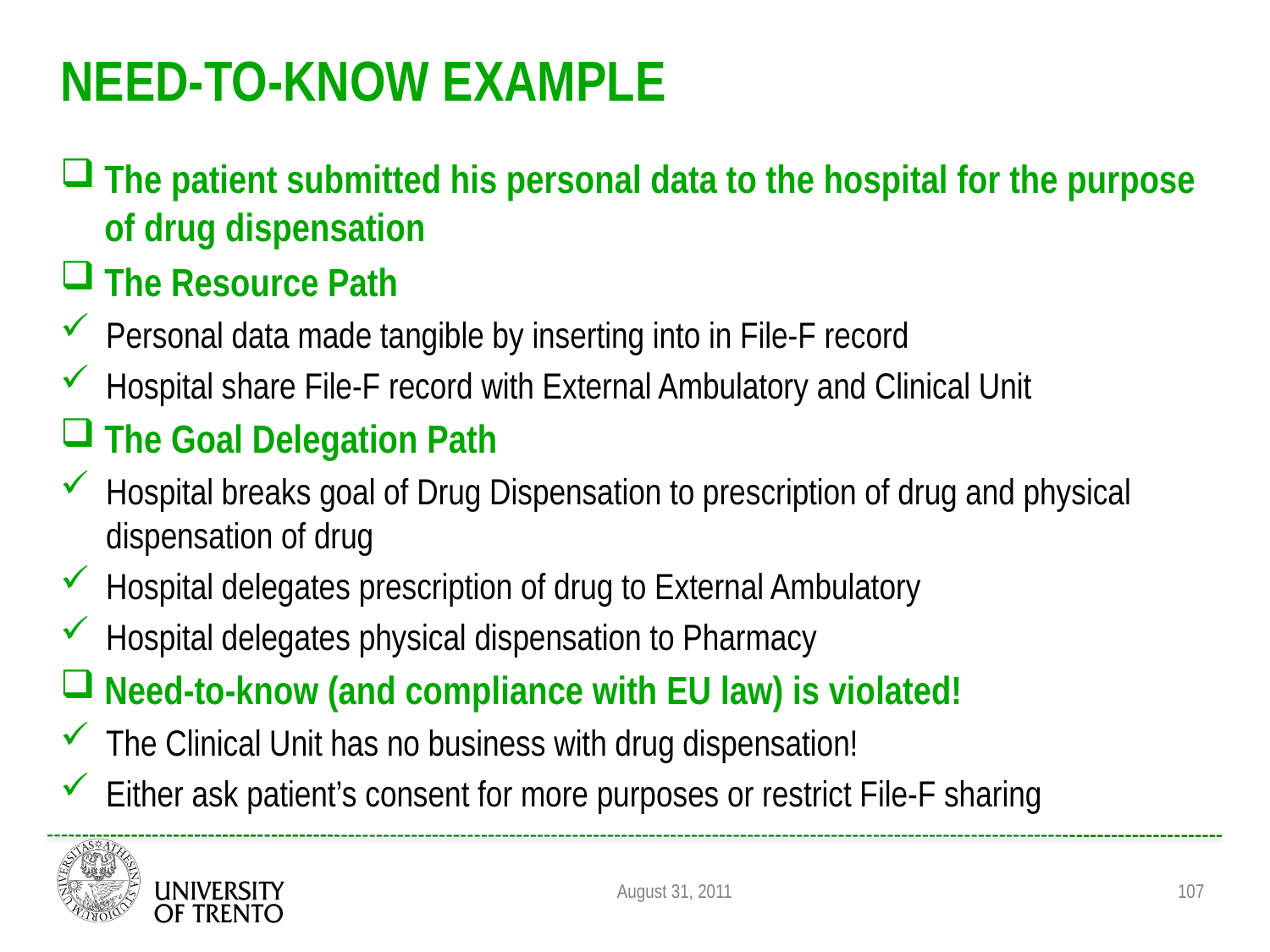

# Need-To-KNOW Example
The patient submitted his personal data to the hospital for the purpose of drug dispensation
The Resource Path
Personal data made tangible by inserting into in File-F record
Hospital share File-F record with External Ambulatory and Clinical Unit
The Goal Delegation Path
Hospital breaks goal of Drug Dispensation to prescription of drug and physical dispensation of drug
Hospital delegates prescription of drug to External Ambulatory
Hospital delegates physical dispensation to Pharmacy
Need-to-know (and compliance with EU law) is violated!
The Clinical Unit has no business with drug dispensation!
Either ask patient’s consent for more purposes or restrict File-F sharing
August 31, 2011
107